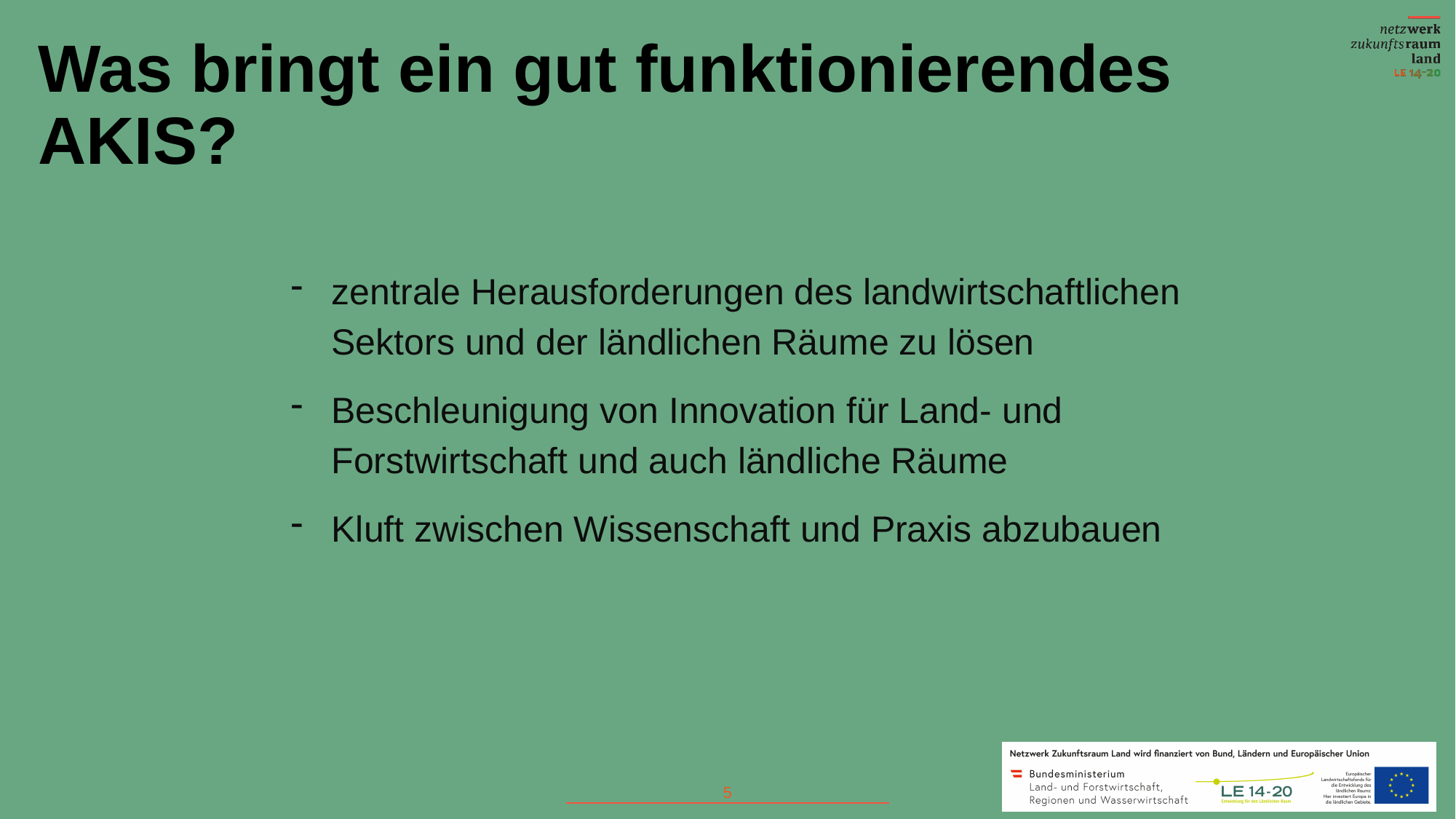

# Was bringt ein gut funktionierendes AKIS?
zentrale Herausforderungen des landwirtschaftlichen Sektors und der ländlichen Räume zu lösen
Beschleunigung von Innovation für Land- und Forstwirtschaft und auch ländliche Räume
Kluft zwischen Wissenschaft und Praxis abzubauen